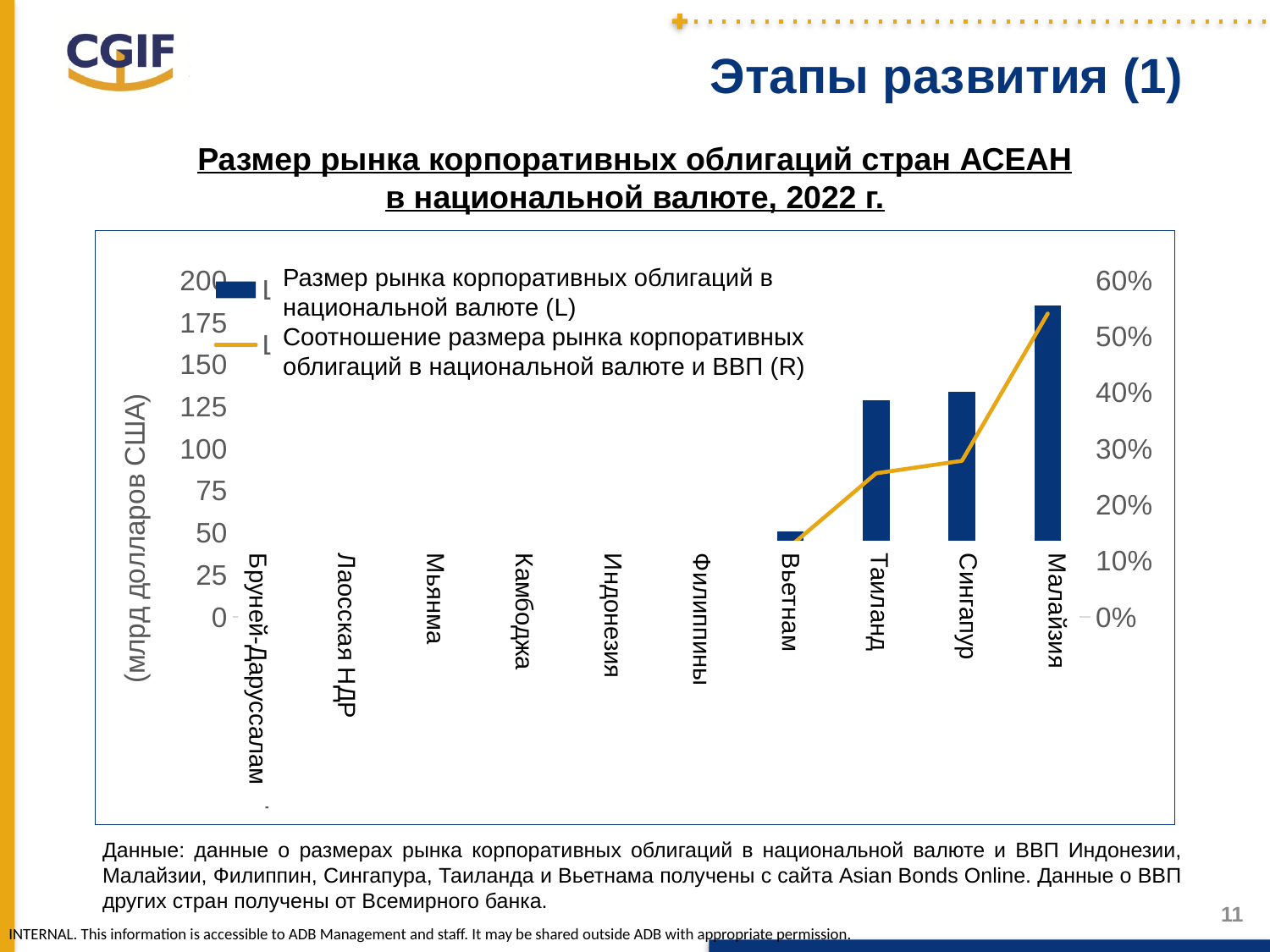

# Этапы развития (1)
Размер рынка корпоративных облигаций стран АСЕАН
в национальной валюте, 2022 г.

### Chart

| Category |  |  |
|---|---|---|
| Brunei Darussalam  | 0.0 | 0.0 |
| Lao PDR | 0.0 | 0.0 |
| Myanmar  | 0.0 | 0.0 |
| Cambodia | 0.16 | 0.005932517612161662 |
| Indonesia | 28.6 | 0.02272998211802106 |
| Philippines | 28.77 | 0.07279674097315351 |
| Viet Nam | 50.84 | 0.12629800765141352 |
| Thailand | 128.71 | 0.25646083647159623 |
| Singapore | 133.91 | 0.2787236699691949 |
| Malaysia | 185.24 | 0.5412259685619121 |
Малайзия

Сингапур

Таиланд

Вьетнам

Филиппины

Индонезия

Камбоджа

Мьянма

Лаосская НДР

Бруней-Даруссалам
Размер рынка корпоративных облигаций в национальной валюте (L)
Соотношение размера рынка корпоративных облигаций в национальной валюте и ВВП (R)
Данные: данные о размерах рынка корпоративных облигаций в национальной валюте и ВВП Индонезии, Малайзии, Филиппин, Сингапура, Таиланда и Вьетнама получены с сайта Asian Bonds Online. Данные о ВВП других стран получены от Всемирного банка.
11